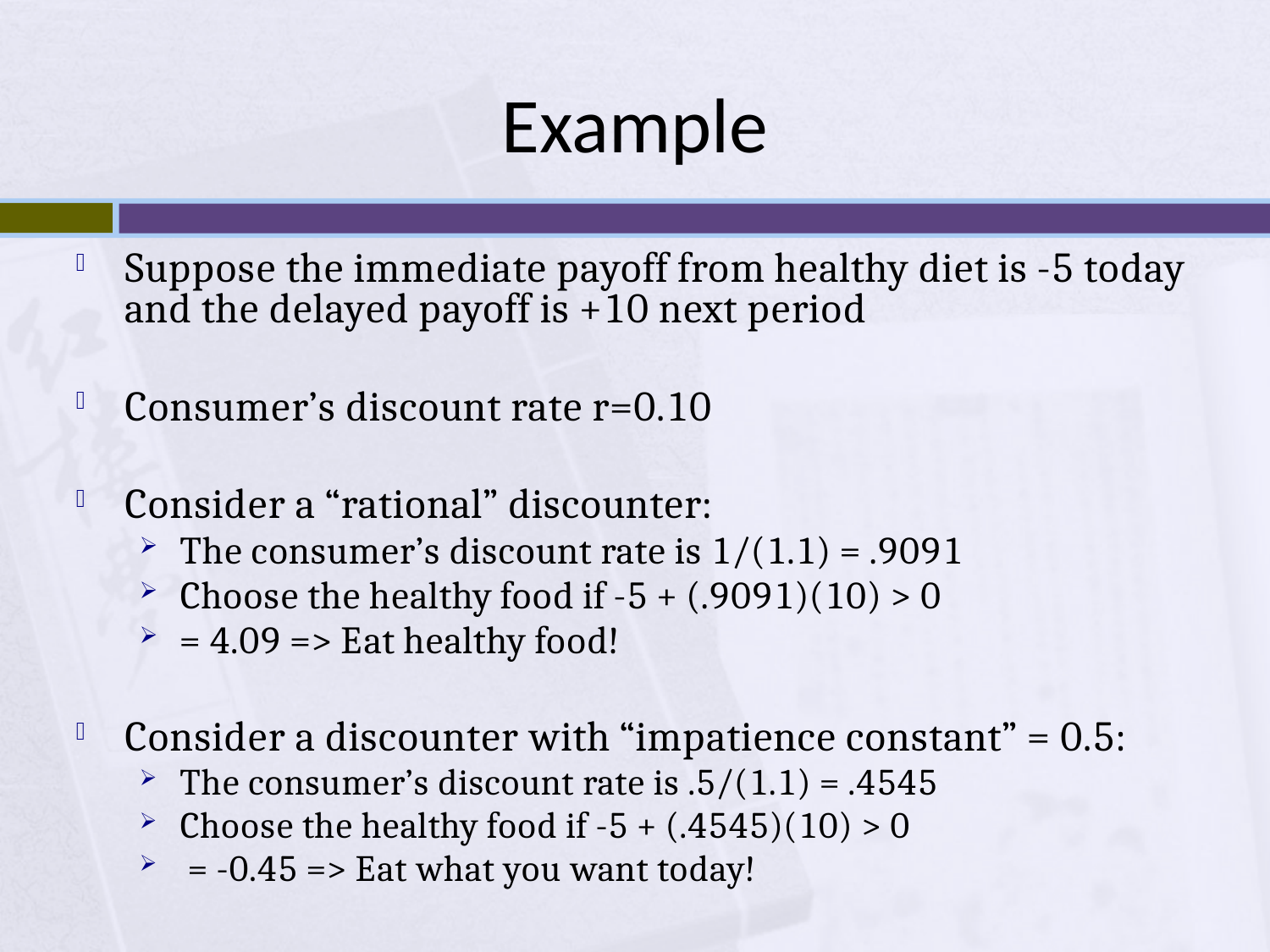

# Example
Suppose the immediate payoff from healthy diet is -5 today and the delayed payoff is +10 next period

Consumer’s discount rate r=0.10

Consider a “rational” discounter:
The consumer’s discount rate is 1/(1.1) = .9091
Choose the healthy food if -5 + (.9091)(10) > 0
= 4.09 => Eat healthy food!

Consider a discounter with “impatience constant” = 0.5:
The consumer’s discount rate is .5/(1.1) = .4545
Choose the healthy food if -5 + (.4545)(10) > 0
 = -0.45 => Eat what you want today!